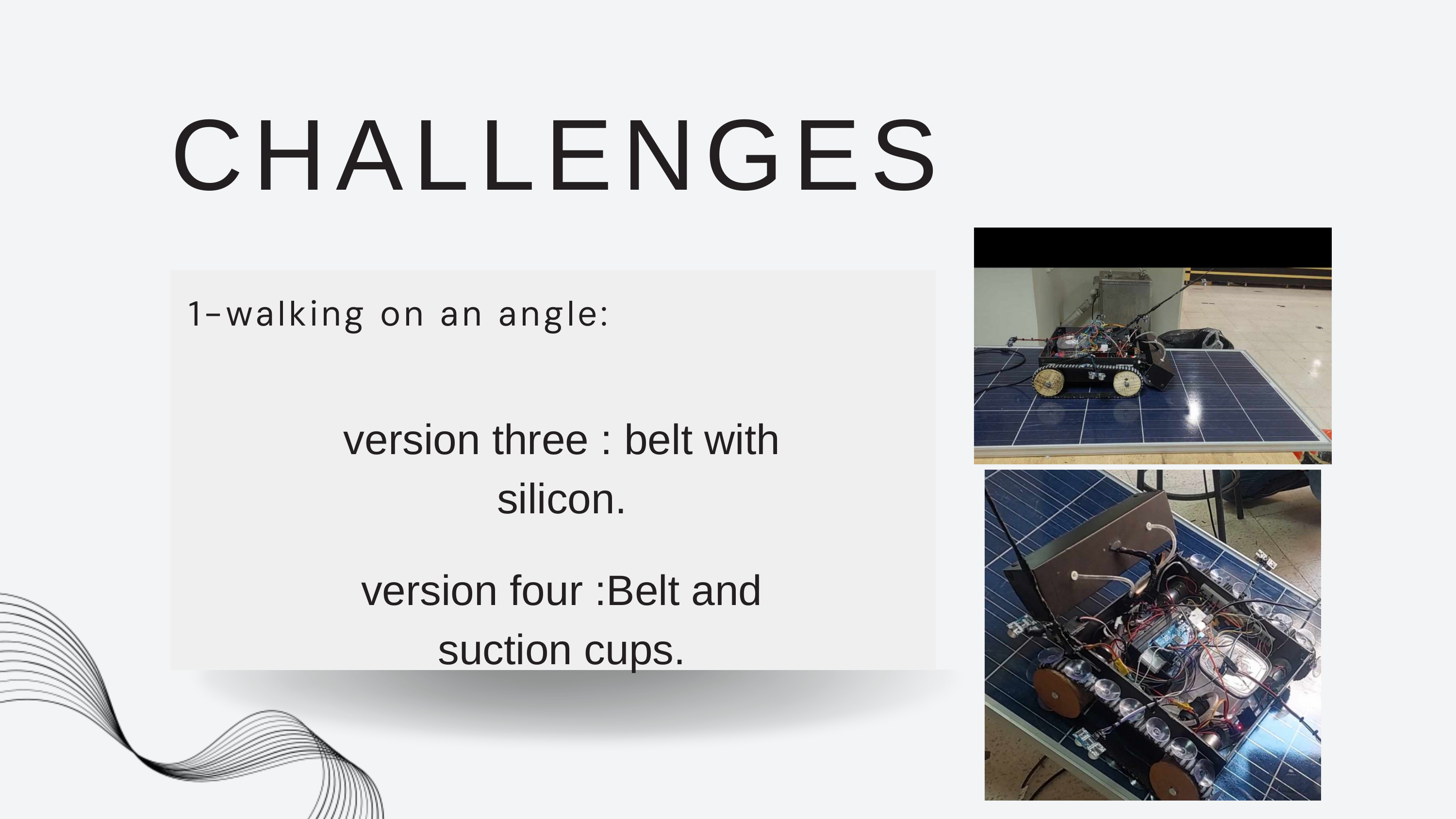

CHALLENGES

1-walking on an angle:

version three : belt with silicon.

version four :Belt and suction cups.